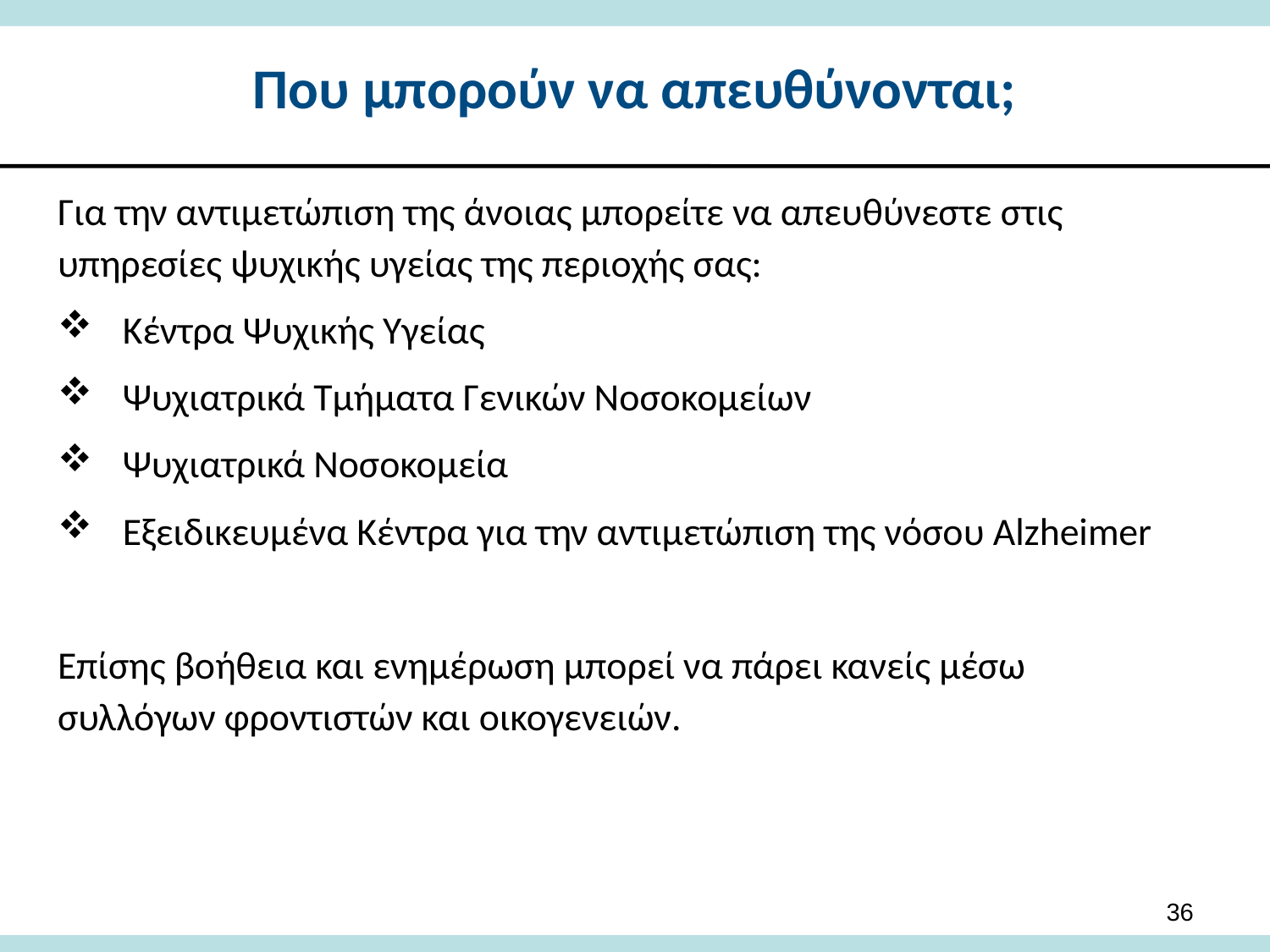

# Που μπορούν να απευθύνονται;
Για την αντιμετώπιση της άνοιας μπορείτε να απευθύνεστε στις υπηρεσίες ψυχικής υγείας της περιοχής σας:
  Κέντρα Ψυχικής Υγείας
  Ψυχιατρικά Τμήματα Γενικών Νοσοκομείων
  Ψυχιατρικά Νοσοκομεία
  Εξειδικευμένα Κέντρα για την αντιμετώπιση της νόσου Alzheimer

Επίσης βοήθεια και ενημέρωση μπορεί να πάρει κανείς μέσω συλλόγων φροντιστών και οικογενειών.

36